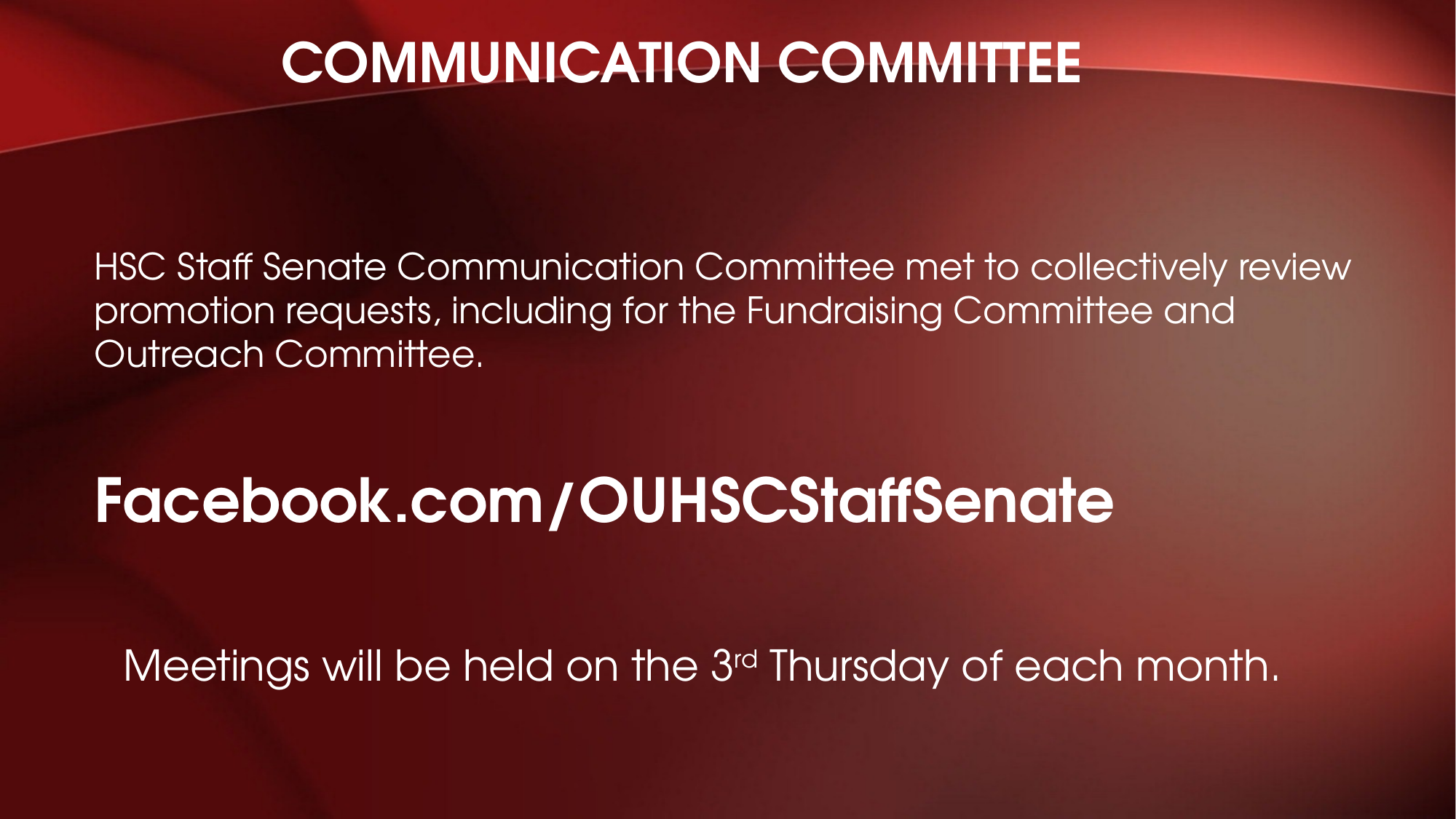

# Communication committee
HSC Staff Senate Communication Committee met to collectively review promotion requests, including for the Fundraising Committee and Outreach Committee.

Facebook.com/OUHSCStaffSenate
Meetings will be held on the 3rd Thursday of each month.